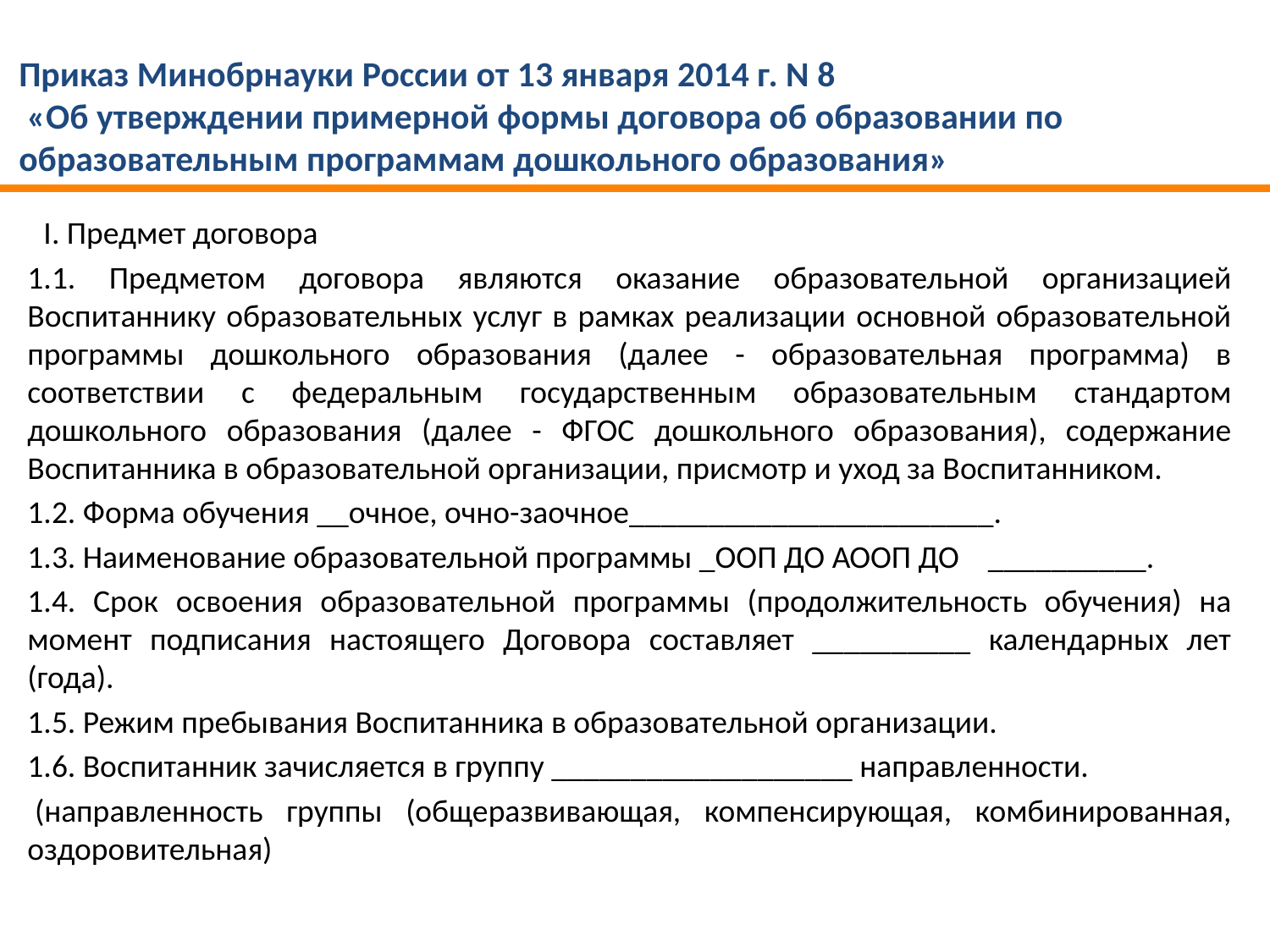

Приказ Минобрнауки России от 13 января 2014 г. N 8
 «Об утверждении примерной формы договора об образовании по образовательным программам дошкольного образования»
  I. Предмет договора
1.1. Предметом договора являются оказание образовательной организацией Воспитаннику образовательных услуг в рамках реализации основной образовательной программы дошкольного образования (далее - образовательная программа) в соответствии с федеральным государственным образовательным стандартом дошкольного образования (далее - ФГОС дошкольного образования), содержание Воспитанника в образовательной организации, присмотр и уход за Воспитанником.
1.2. Форма обучения __очное, очно-заочное_______________________.
1.3. Наименование образовательной программы _ООП ДО АООП ДО    __________.
1.4. Срок освоения образовательной программы (продолжительность обучения) на момент подписания настоящего Договора составляет __________ календарных лет (года).
1.5. Режим пребывания Воспитанника в образовательной организации.
1.6. Воспитанник зачисляется в группу ___________________ направленности.
 (направленность группы (общеразвивающая, компенсирующая, комбинированная, оздоровительная)